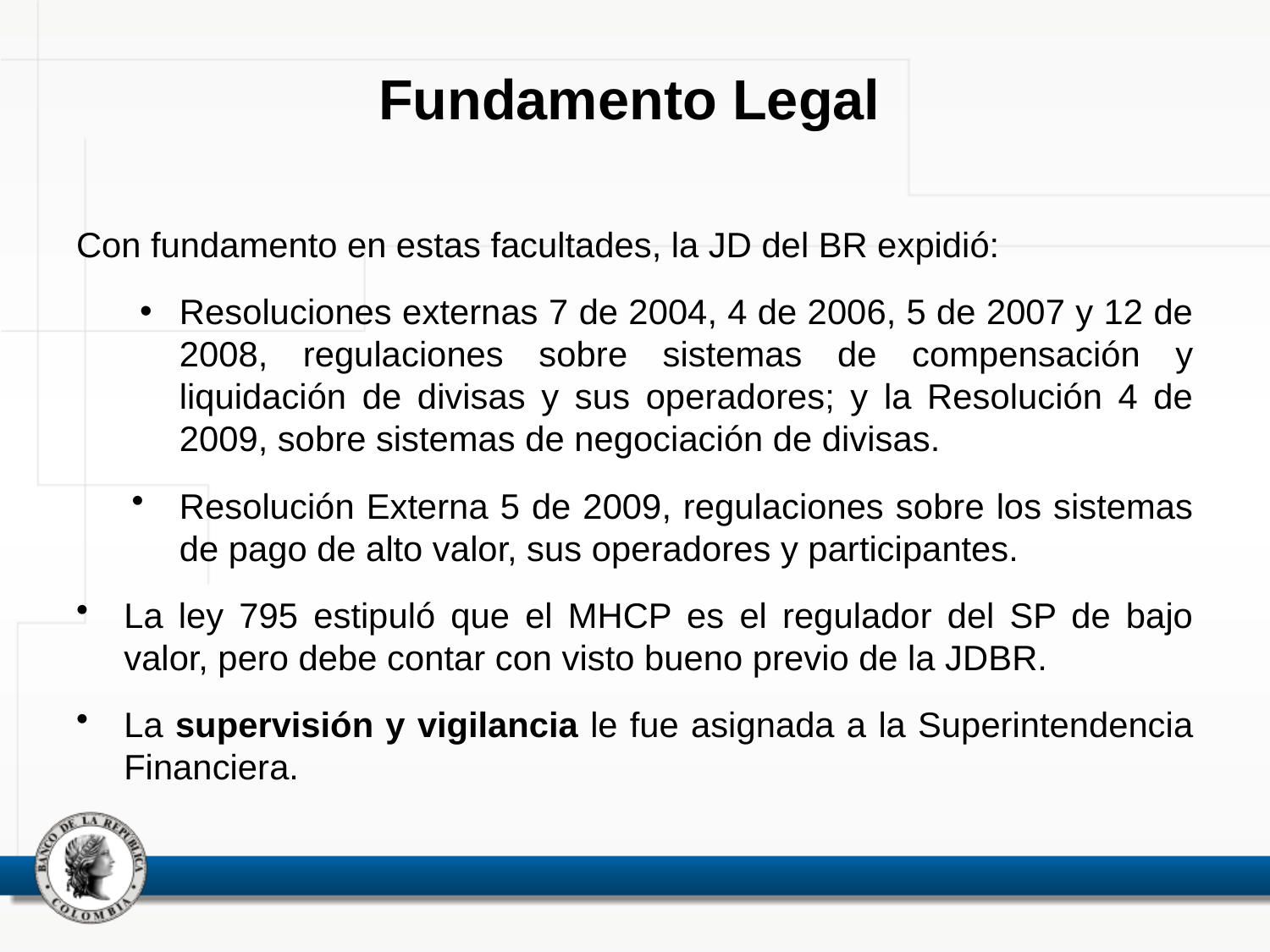

# Fundamento Legal
Con fundamento en estas facultades, la JD del BR expidió:
Resoluciones externas 7 de 2004, 4 de 2006, 5 de 2007 y 12 de 2008, regulaciones sobre sistemas de compensación y liquidación de divisas y sus operadores; y la Resolución 4 de 2009, sobre sistemas de negociación de divisas.
Resolución Externa 5 de 2009, regulaciones sobre los sistemas de pago de alto valor, sus operadores y participantes.
La ley 795 estipuló que el MHCP es el regulador del SP de bajo valor, pero debe contar con visto bueno previo de la JDBR.
La supervisión y vigilancia le fue asignada a la Superintendencia Financiera.